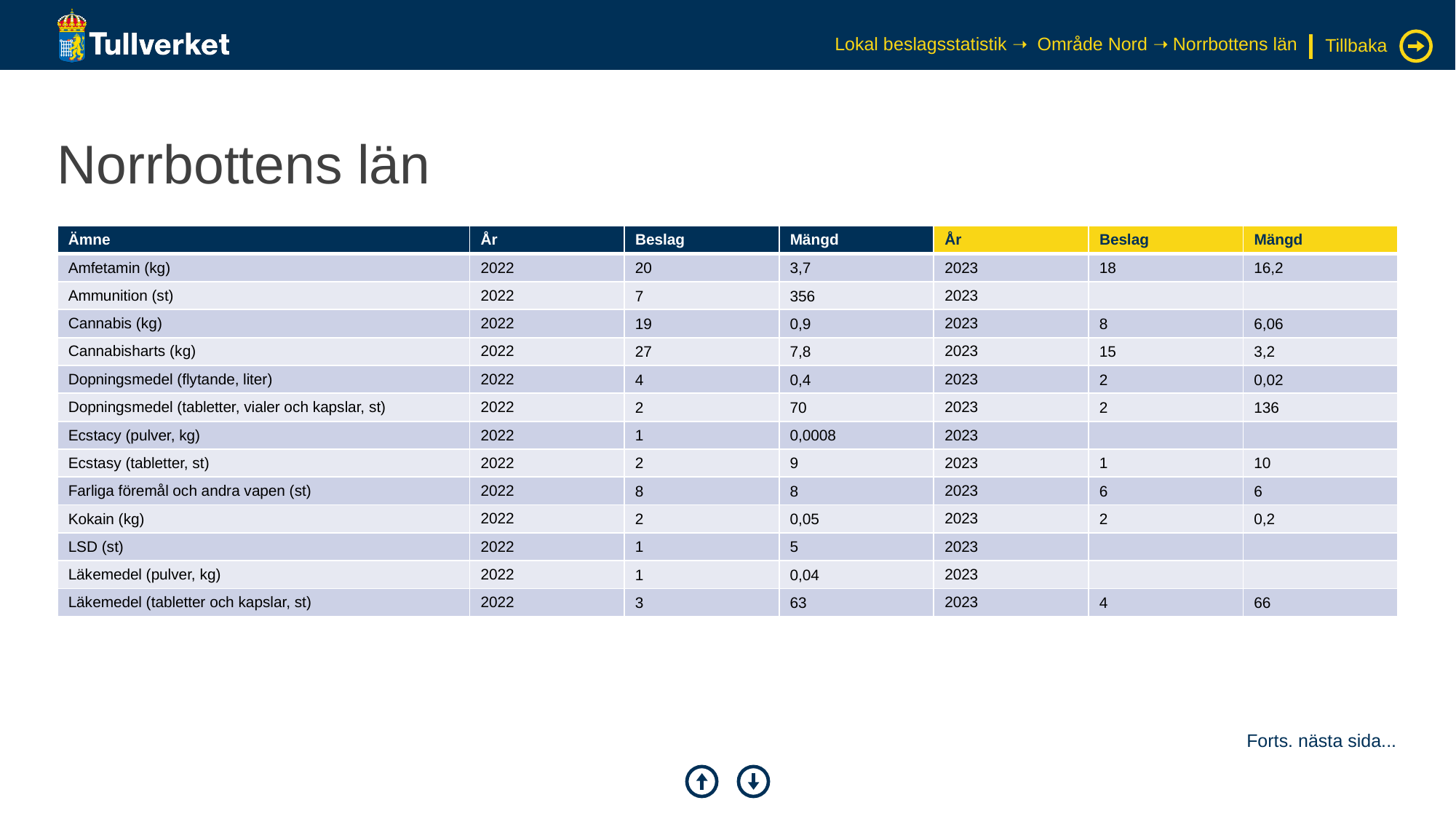

Lokal beslagsstatistik ➝  Område Nord ➝ Norrbottens län
Tillbaka
# Norrbottens län
| Ämne | År | Beslag | Mängd | År | Beslag | Mängd |
| --- | --- | --- | --- | --- | --- | --- |
| Amfetamin (kg) | 2022 | 20 | 3,7 | 2023 | 18 | 16,2 |
| Ammunition (st) | 2022 | 7 | 356 | 2023 |  |  |
| Cannabis (kg) | 2022 | 19 | 0,9 | 2023 | 8 | 6,06 |
| Cannabisharts (kg) | 2022 | 27 | 7,8 | 2023 | 15 | 3,2 |
| Dopningsmedel (flytande, liter) | 2022 | 4 | 0,4 | 2023 | 2 | 0,02 |
| Dopningsmedel (tabletter, vialer och kapslar, st) | 2022 | 2 | 70 | 2023 | 2 | 136 |
| Ecstacy (pulver, kg) | 2022 | 1 | 0,0008 | 2023 |  |  |
| Ecstasy (tabletter, st) | 2022 | 2 | 9 | 2023 | 1 | 10 |
| Farliga föremål och andra vapen (st) | 2022 | 8 | 8 | 2023 | 6 | 6 |
| Kokain (kg) | 2022 | 2 | 0,05 | 2023 | 2 | 0,2 |
| LSD (st) | 2022 | 1 | 5 | 2023 |  |  |
| Läkemedel (pulver, kg) | 2022 | 1 | 0,04 | 2023 |  |  |
| Läkemedel (tabletter och kapslar, st) | 2022 | 3 | 63 | 2023 | 4 | 66 |
Forts. nästa sida...